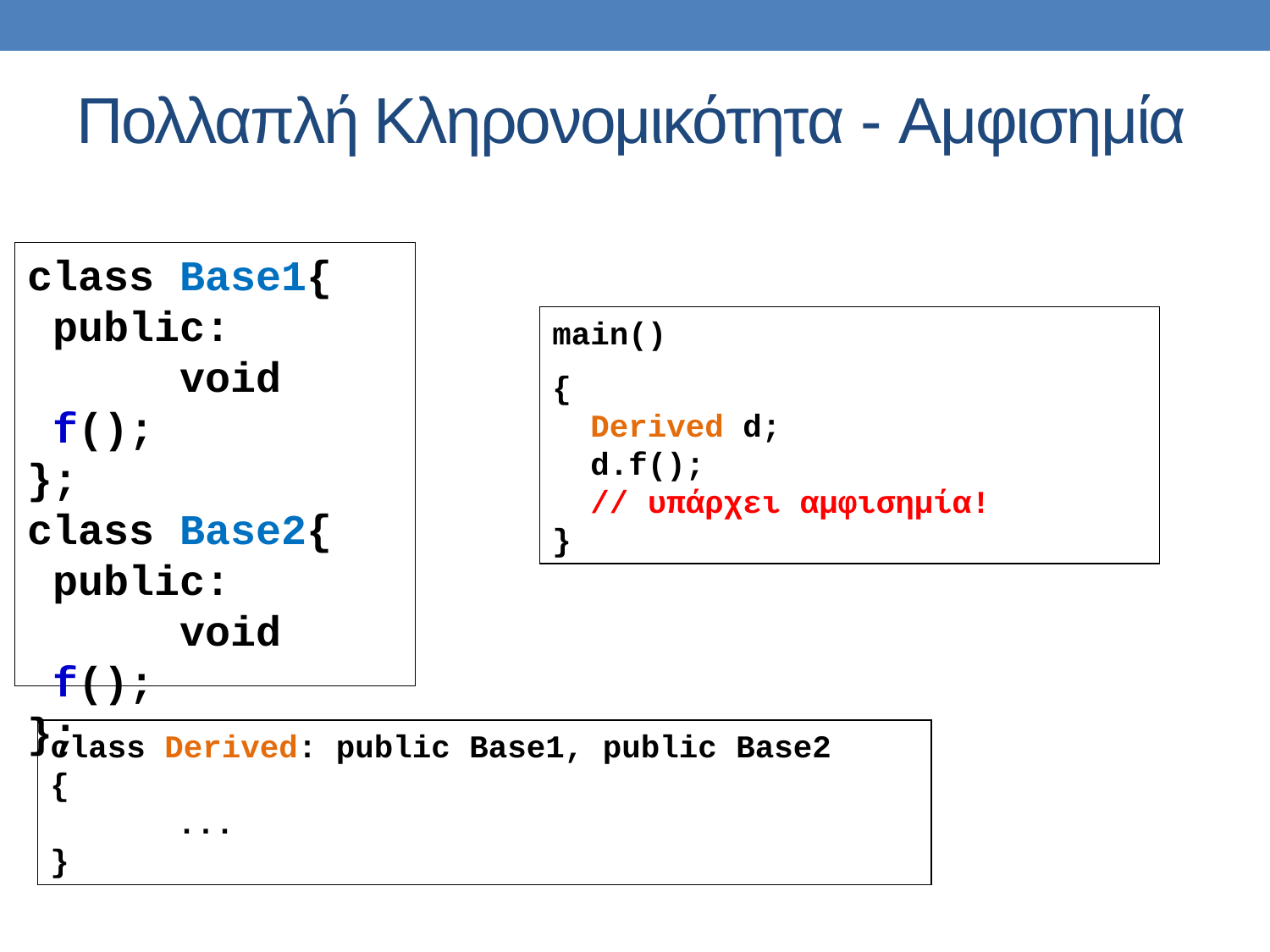

# Πολλαπλή Κληρονομικότητα - Αμφισημία
class Base1{
	public:
		void f();
};
class Base2{
	public:
		void f();
};
main()
{
  Derived d;
  d.f();
  // υπάρχει αμφισημία!
}
class Derived: public Base1, public Base2
{
	...
}